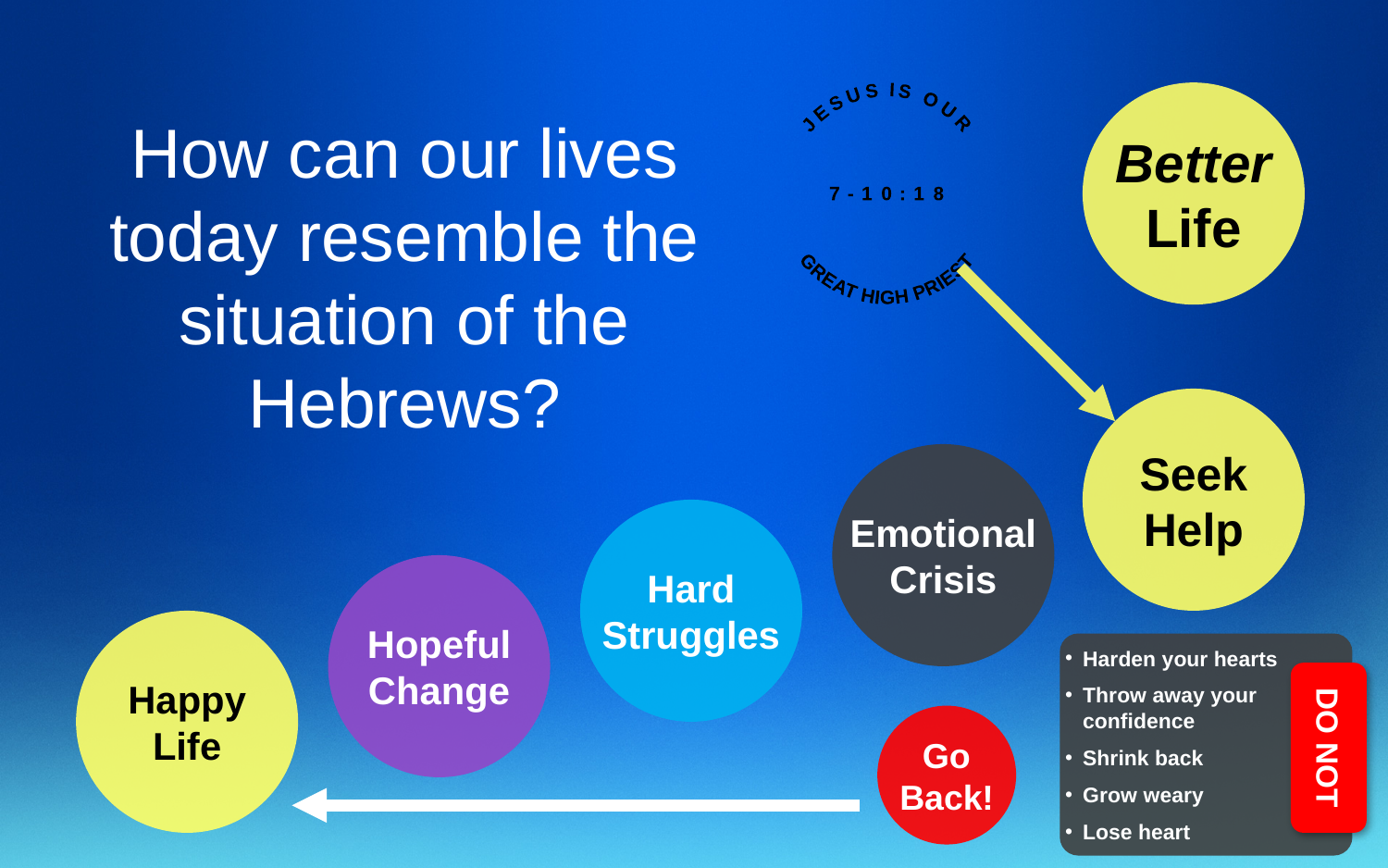

Better
Life
JESUS IS OUR
7-10:18
GREAT HIGH PRIEST
How can our lives today resemble the situation of the Hebrews?
Seek
Help
Emotional
Crisis
Hard
Struggles
Hopeful
Change
Happy
Life
Harden your hearts
Throw away your confidence
Shrink back
Grow weary
Lose heart
Go Back!
DO NOT